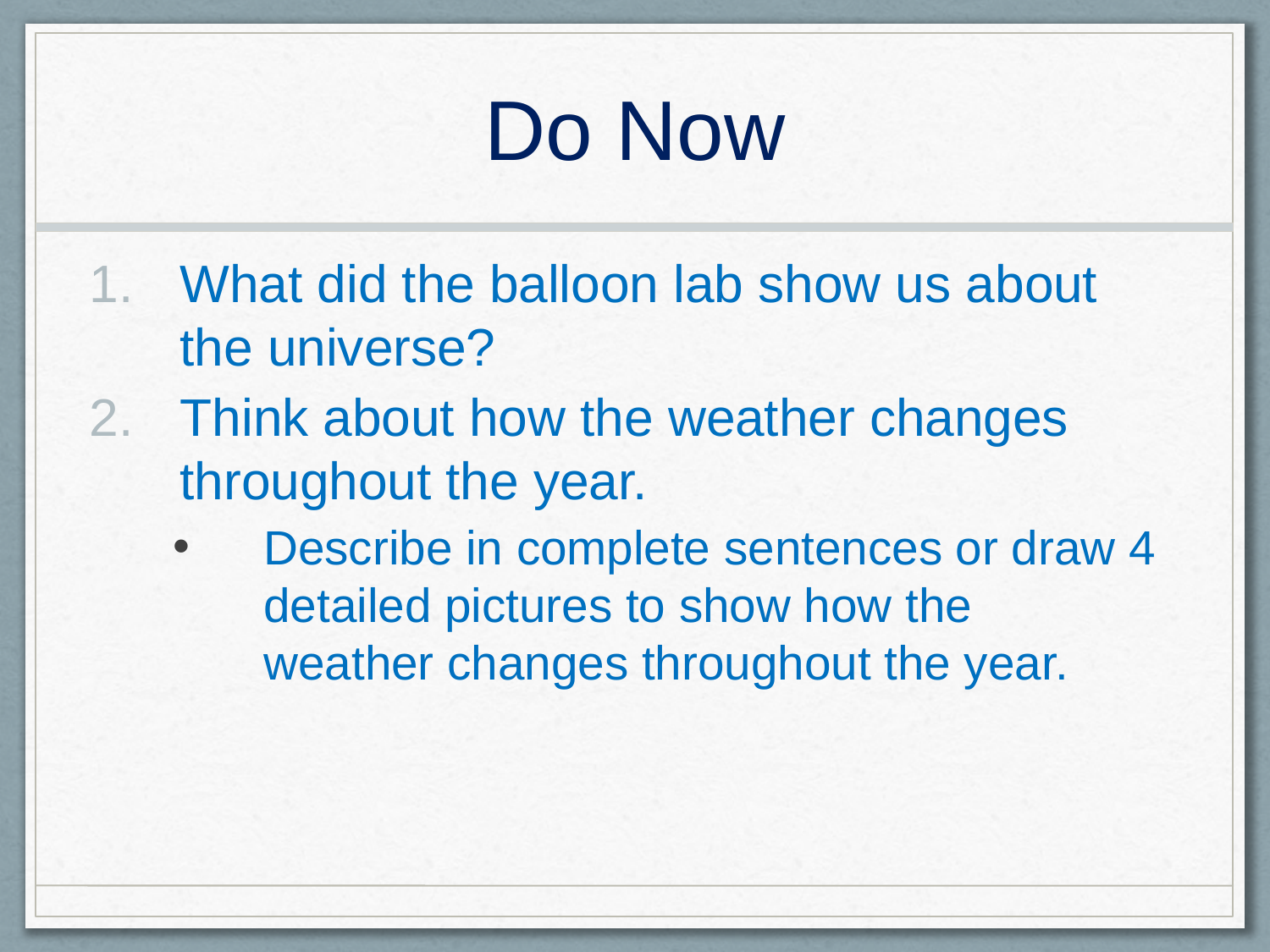

# Do Now
What did the balloon lab show us about the universe?
Think about how the weather changes throughout the year.
Describe in complete sentences or draw 4 detailed pictures to show how the weather changes throughout the year.